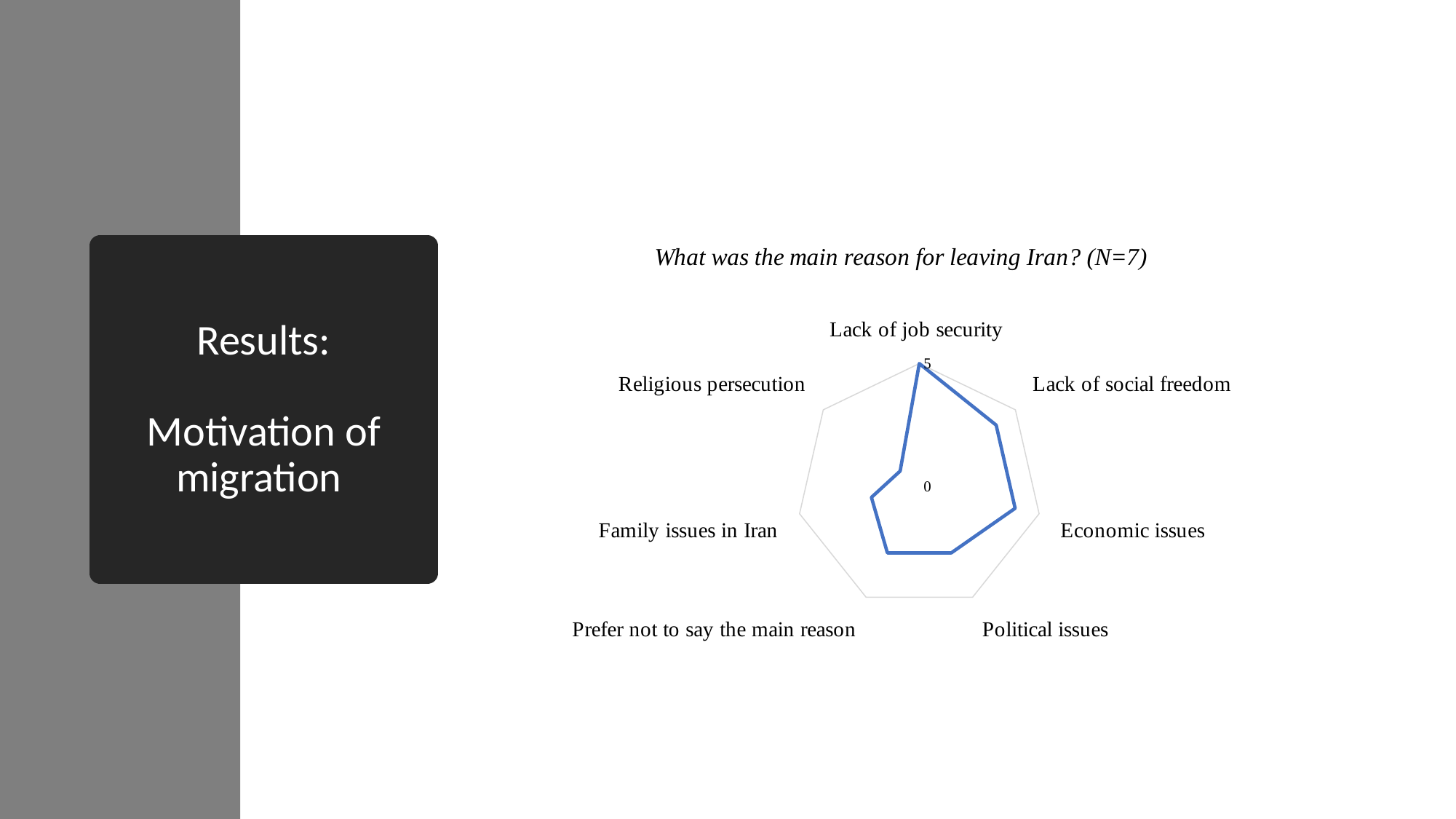

### Chart: What was the main reason for leaving Iran? (N=7)

| Category |  |
|---|---|
| Lack of job security  | 5.0 |
| Lack of social freedom | 4.0 |
| Economic issues | 4.0 |
| Political issues | 3.0 |
| Prefer not to say the main reason | 3.0 |
| Family issues in Iran | 2.0 |
| Religious persecution | 1.0 |
# Results:
Motivation of migration